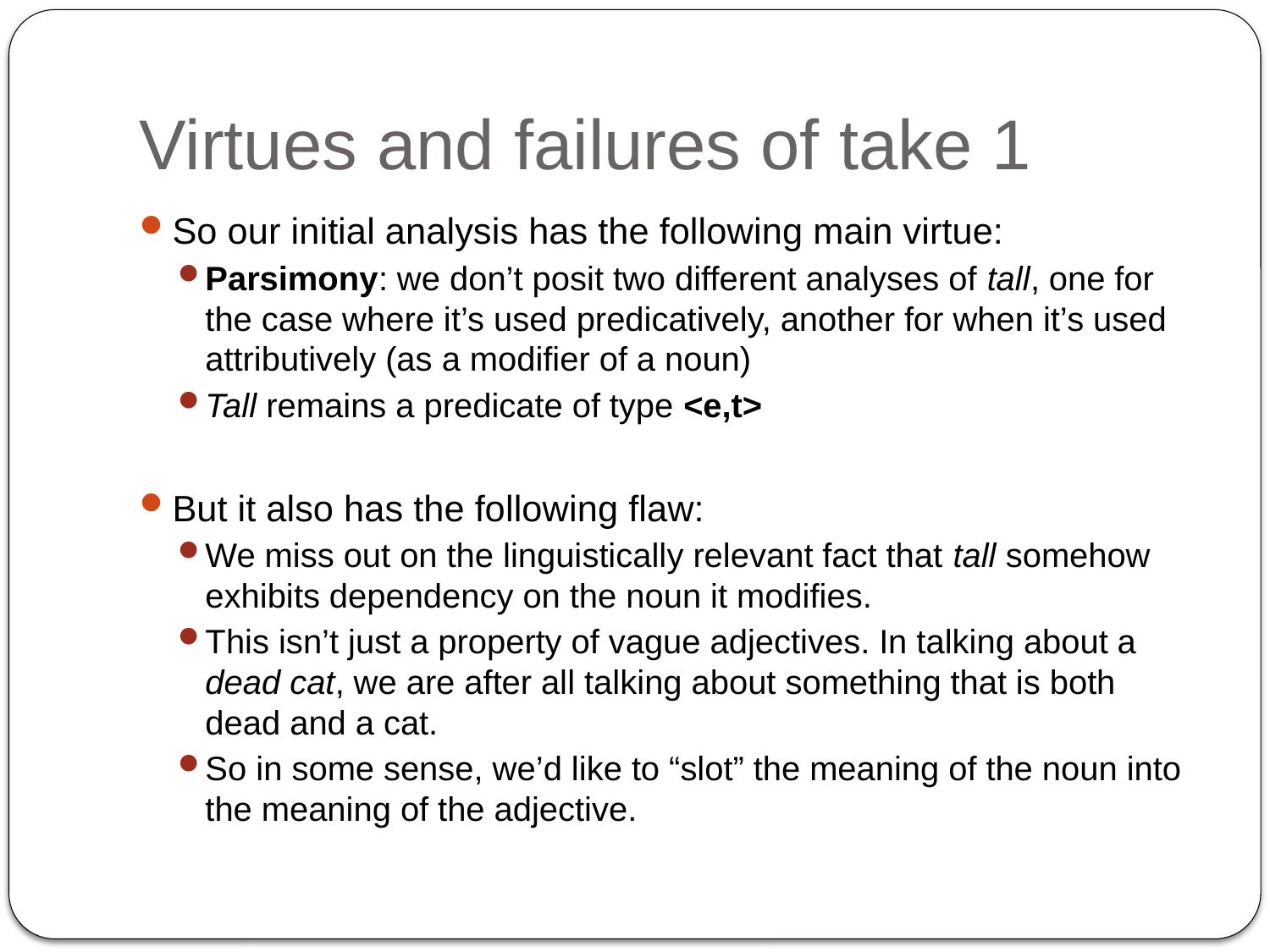

# Virtues and failures of take 1
So our initial analysis has the following main virtue:
Parsimony: we don’t posit two different analyses of tall, one for the case where it’s used predicatively, another for when it’s used attributively (as a modifier of a noun)
Tall remains a predicate of type <e,t>

But it also has the following flaw:
We miss out on the linguistically relevant fact that tall somehow exhibits dependency on the noun it modifies.
This isn’t just a property of vague adjectives. In talking about a dead cat, we are after all talking about something that is both dead and a cat.
So in some sense, we’d like to “slot” the meaning of the noun into the meaning of the adjective.